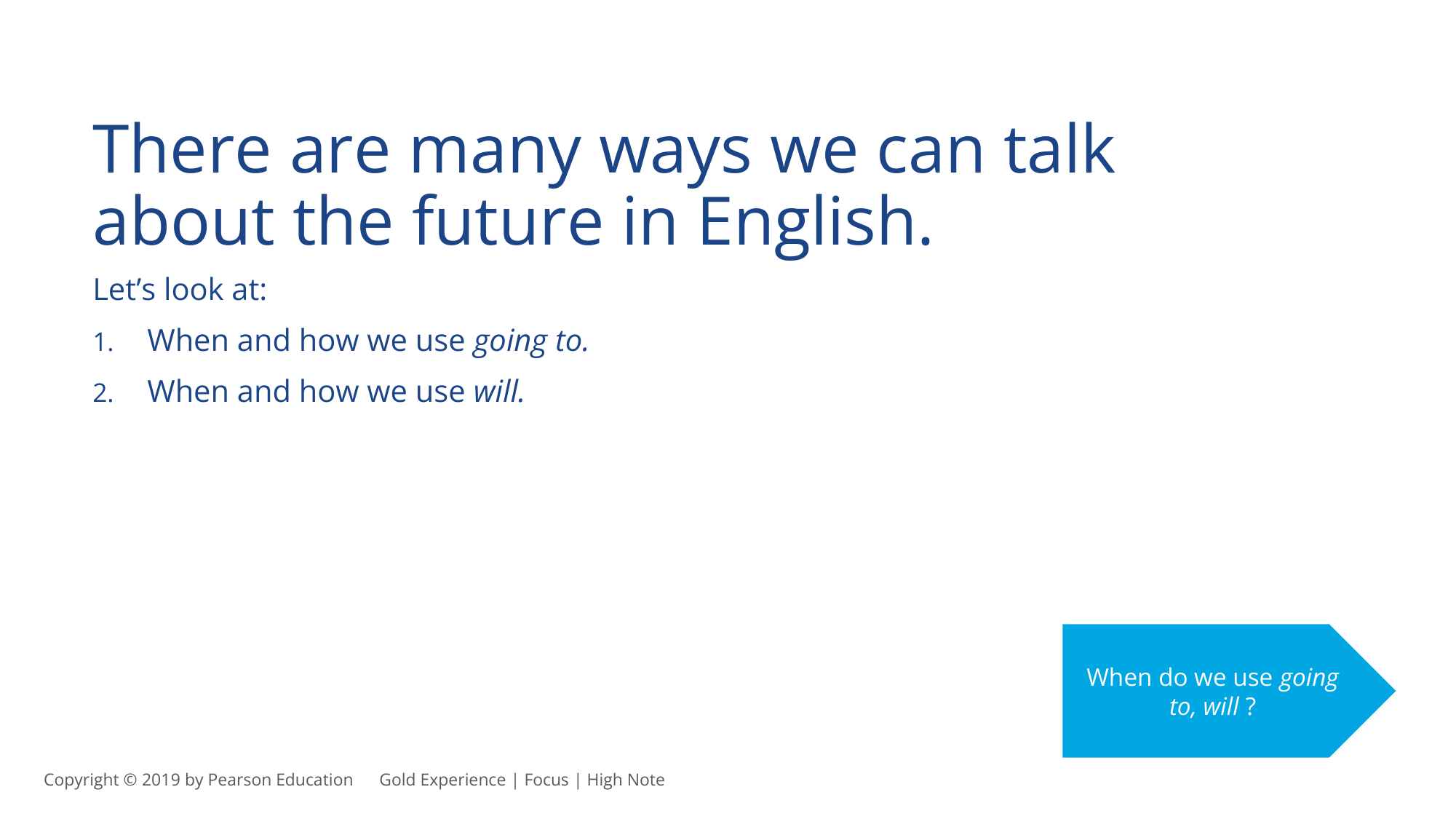

There are many ways we can talk about the future in English.
Let’s look at:
When and how we use going to.
When and how we use will.
When do we use going to, will ?
Copyright © 2019 by Pearson Education      Gold Experience | Focus | High Note